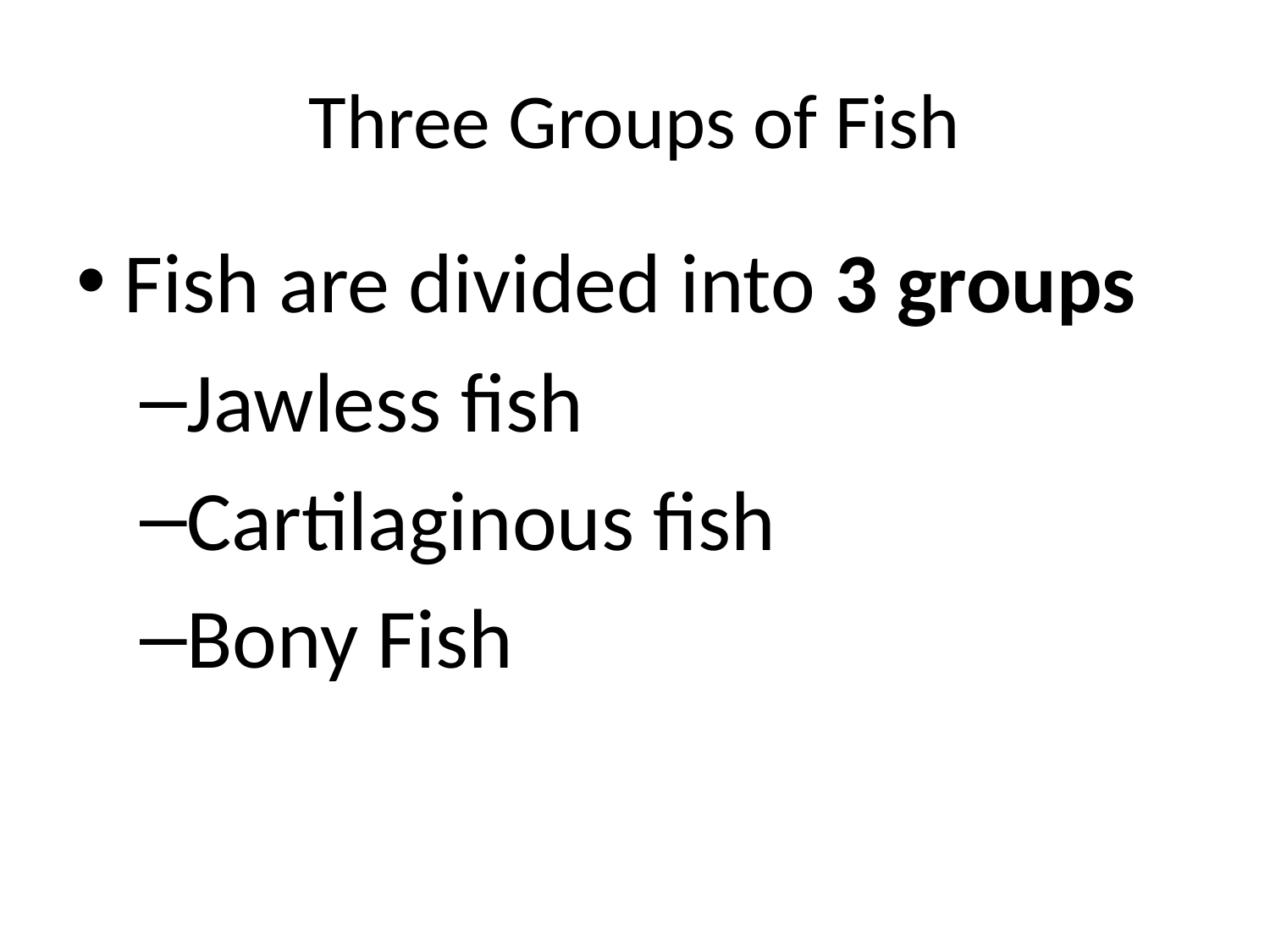

# Three Groups of Fish
Fish are divided into 3 groups
Jawless fish
Cartilaginous fish
Bony Fish